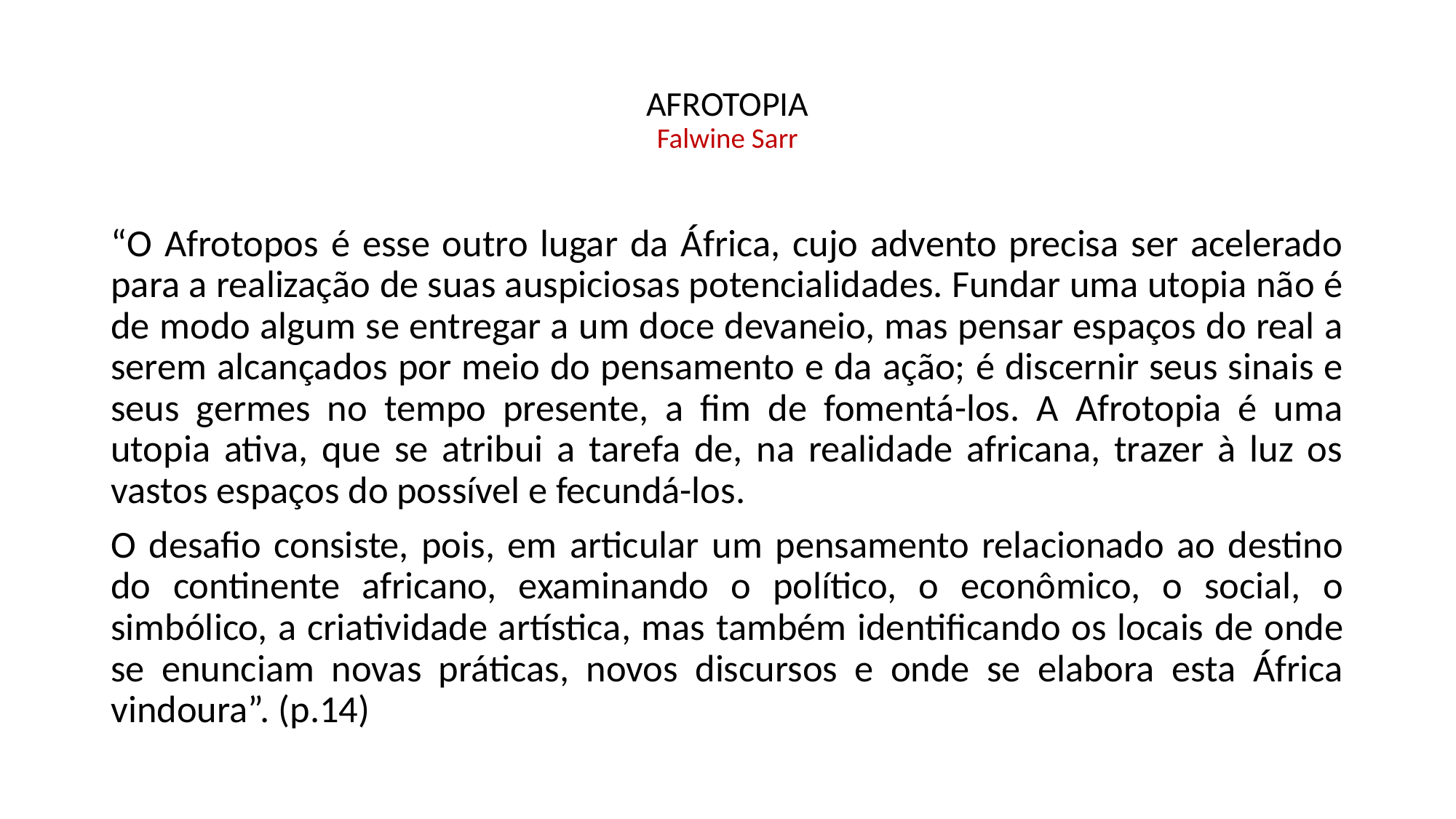

# AFROTOPIA Falwine Sarr
“O Afrotopos é esse outro lugar da África, cujo advento precisa ser acelerado para a realização de suas auspiciosas potencialidades. Fundar uma utopia não é de modo algum se entregar a um doce devaneio, mas pensar espaços do real a serem alcançados por meio do pensamento e da ação; é discernir seus sinais e seus germes no tempo presente, a fim de fomentá-los. A Afrotopia é uma utopia ativa, que se atribui a tarefa de, na realidade africana, trazer à luz os vastos espaços do possível e fecundá-los.
O desafio consiste, pois, em articular um pensamento relacionado ao destino do continente africano, examinando o político, o econômico, o social, o simbólico, a criatividade artística, mas também identificando os locais de onde se enunciam novas práticas, novos discursos e onde se elabora esta África vindoura”. (p.14)